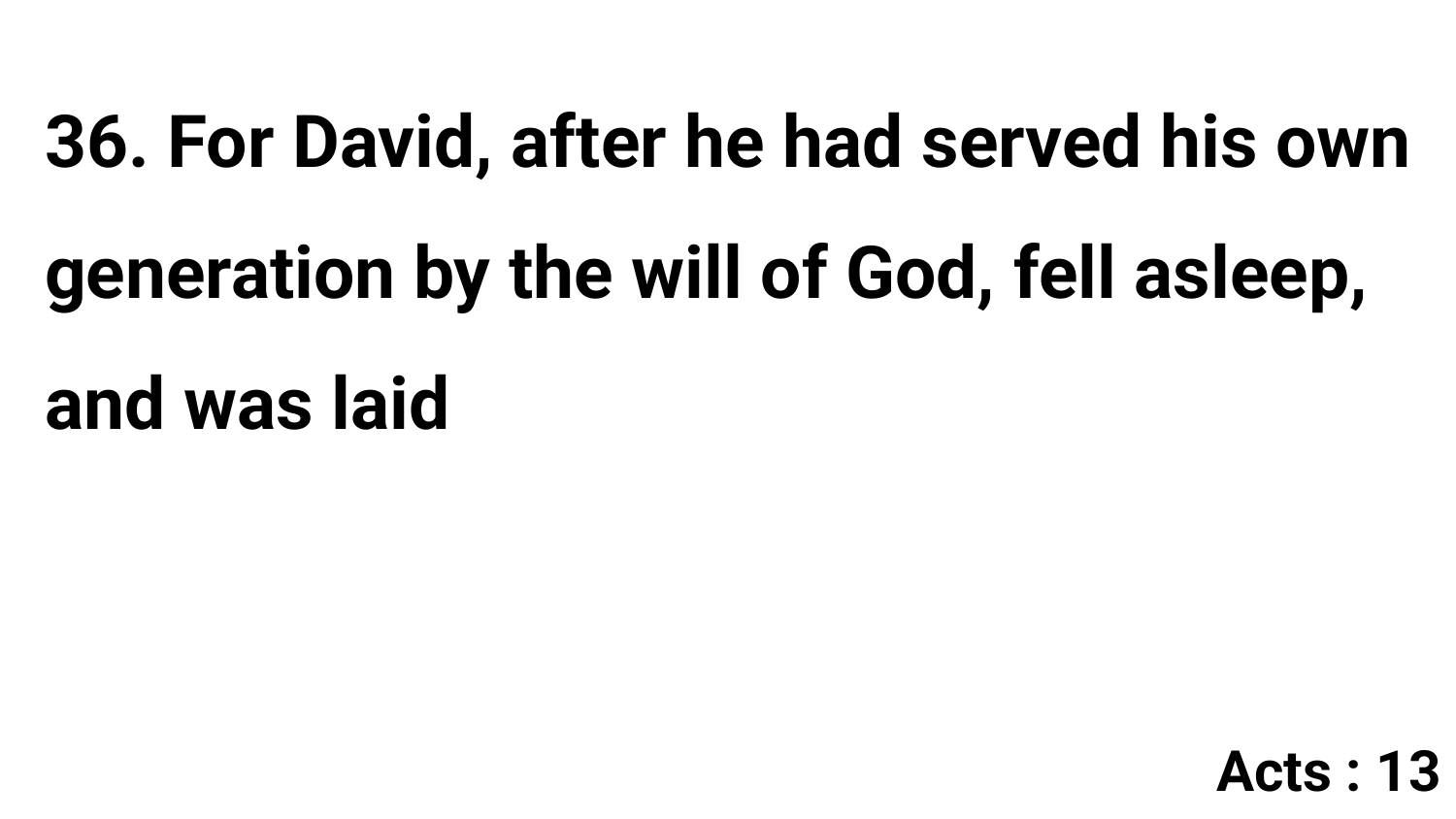

36. For David, after he had served his own generation by the will of God, fell asleep, and was laid
Acts : 13